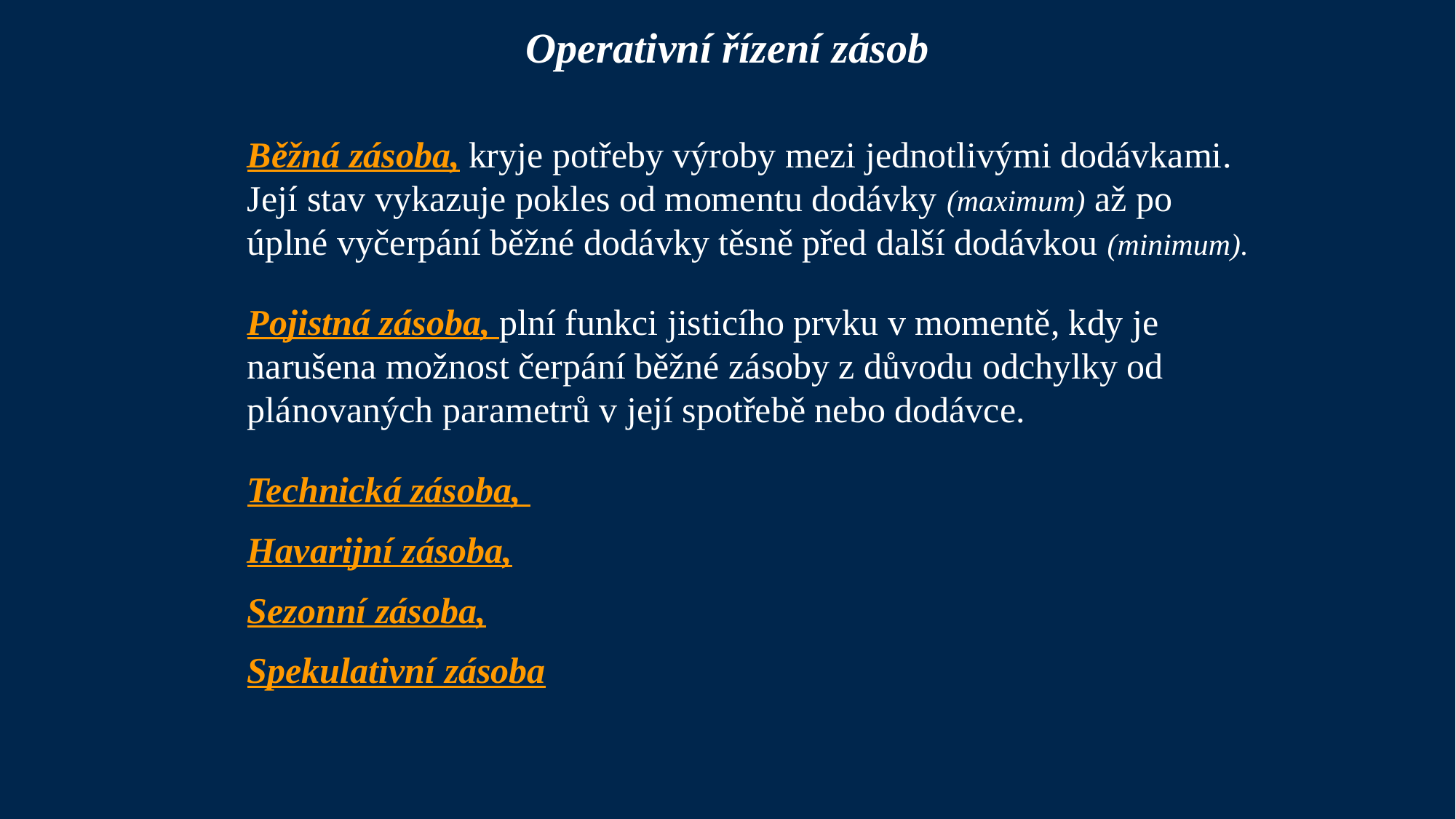

Operativní řízení zásob
Běžná zásoba, kryje potřeby výroby mezi jednotlivými dodávkami. Její stav vykazuje pokles od momentu dodávky (maximum) až po úplné vyčerpání běžné dodávky těsně před další dodávkou (minimum).
Pojistná zásoba, plní funkci jisticího prvku v momentě, kdy je narušena možnost čerpání běžné zásoby z důvodu odchylky od plánovaných parametrů v její spotřebě nebo dodávce.
Technická zásoba,
Havarijní zásoba,
Sezonní zásoba,
Spekulativní zásoba